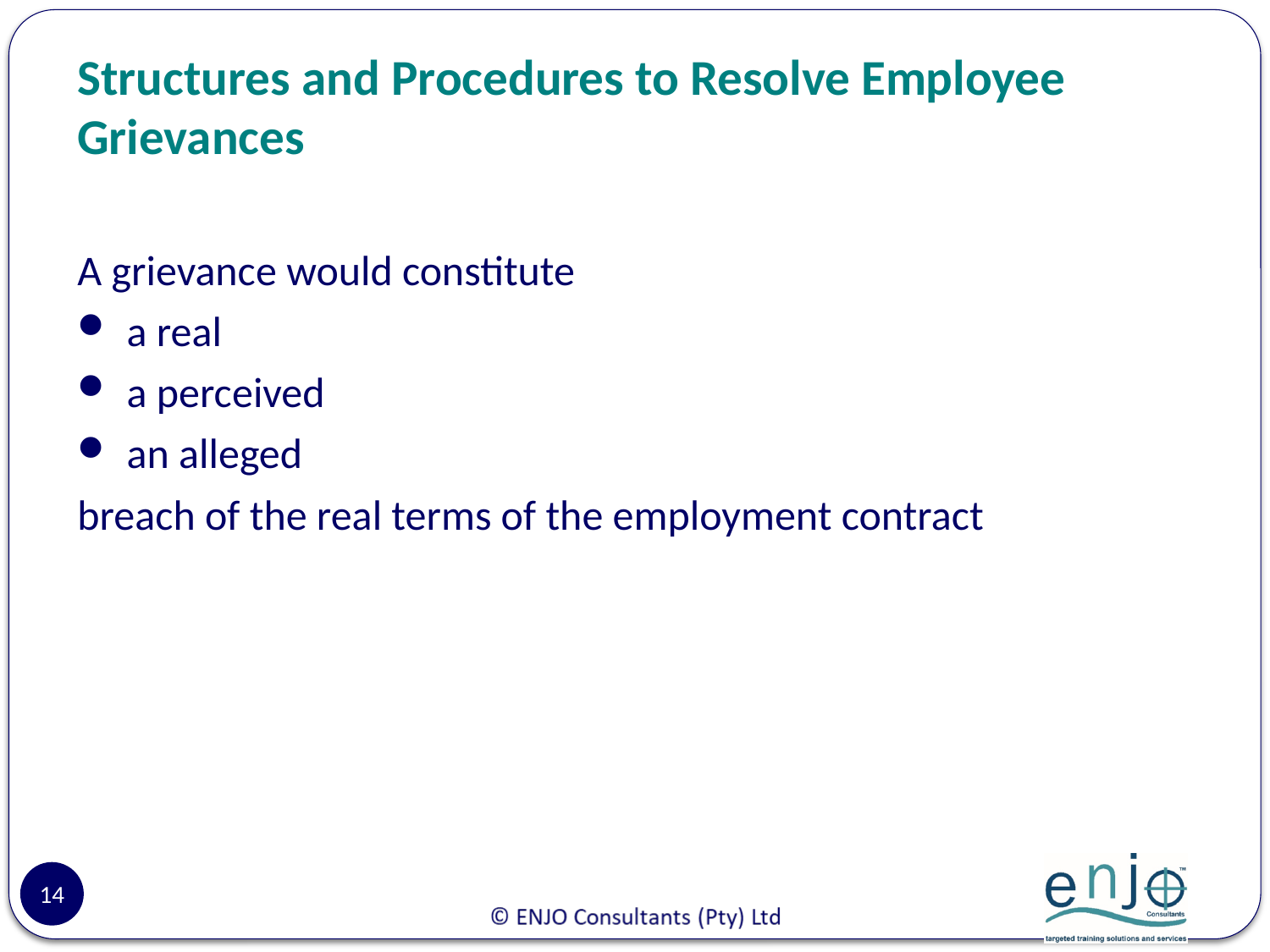

# Structures and Procedures to Resolve Employee Grievances

A grievance would constitute
a real
a perceived
an alleged
breach of the real terms of the employment contract
14